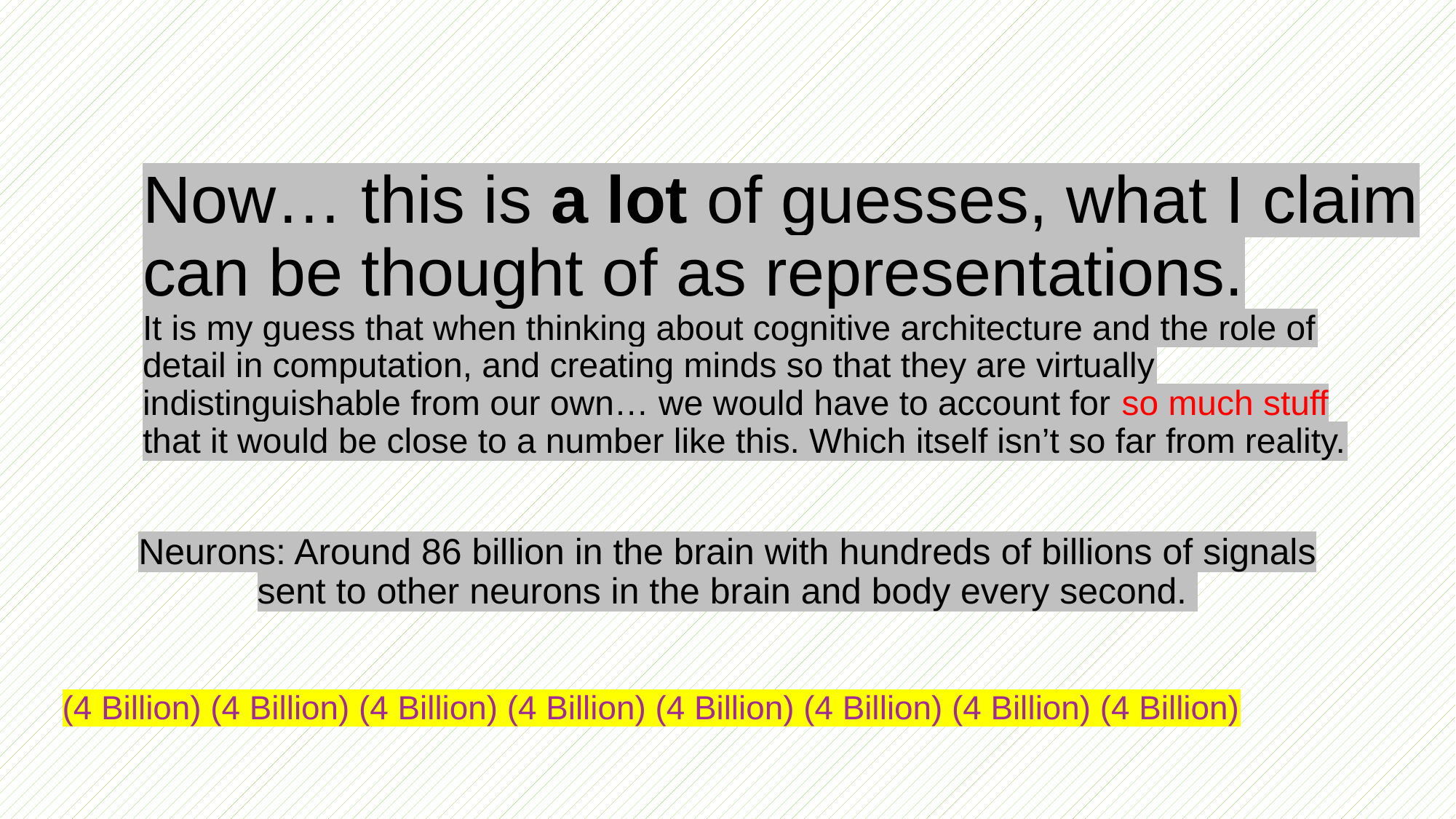

# Now… this is a lot of guesses, what I claim can be thought of as representations.
It is my guess that when thinking about cognitive architecture and the role of detail in computation, and creating minds so that they are virtually indistinguishable from our own… we would have to account for so much stuff that it would be close to a number like this. Which itself isn’t so far from reality.
Neurons: Around 86 billion in the brain with hundreds of billions of signals sent to other neurons in the brain and body every second.

(4 Billion) (4 Billion) (4 Billion) (4 Billion) (4 Billion) (4 Billion) (4 Billion) (4 Billion)